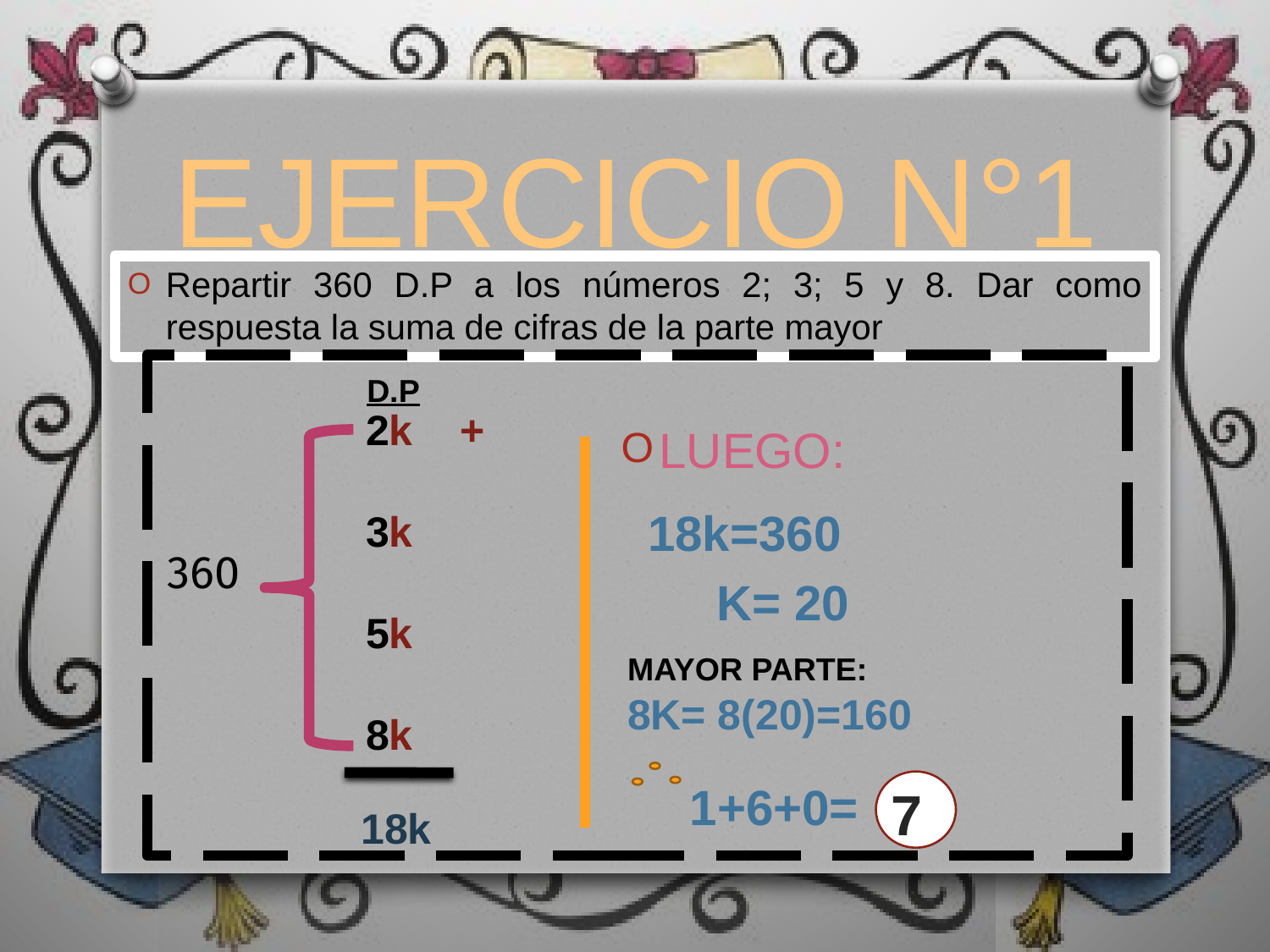

# EJERCICIO N°1
Repartir 360 D.P a los números 2; 3; 5 y 8. Dar como respuesta la suma de cifras de la parte mayor

D.P
2k    +

3k

5k

8k
LUEGO:

18k=360
     K= 20
360
MAYOR PARTE:
8K= 8(20)=160

       1+6+0=

7

18k